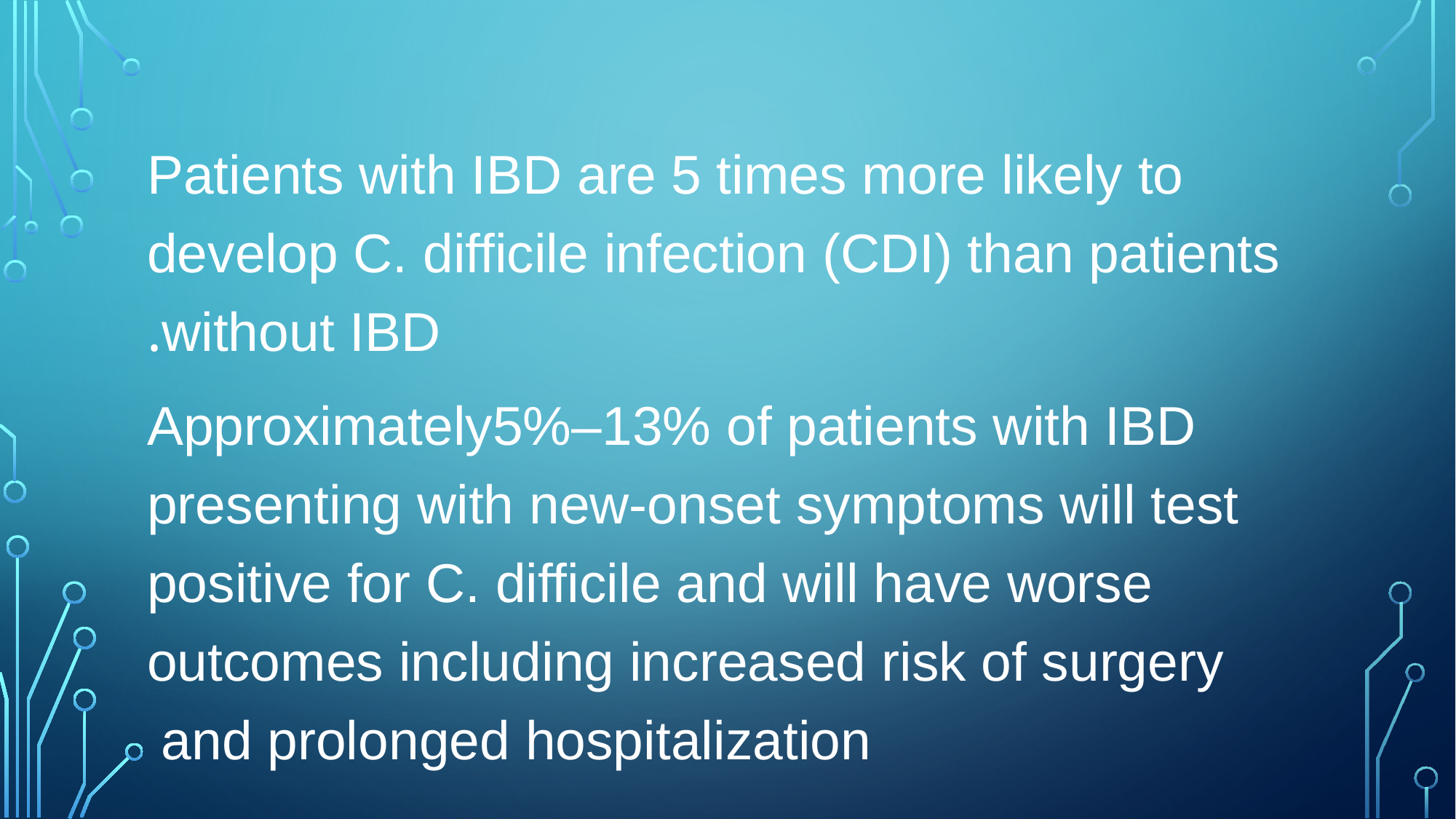

#
Patients with IBD are 5 times more likely to develop C. difficile infection (CDI) than patients without IBD.
Approximately5%–13% of patients with IBD presenting with new-onset symptoms will test positive for C. difficile and will have worse outcomes including increased risk of surgery and prolonged hospitalization